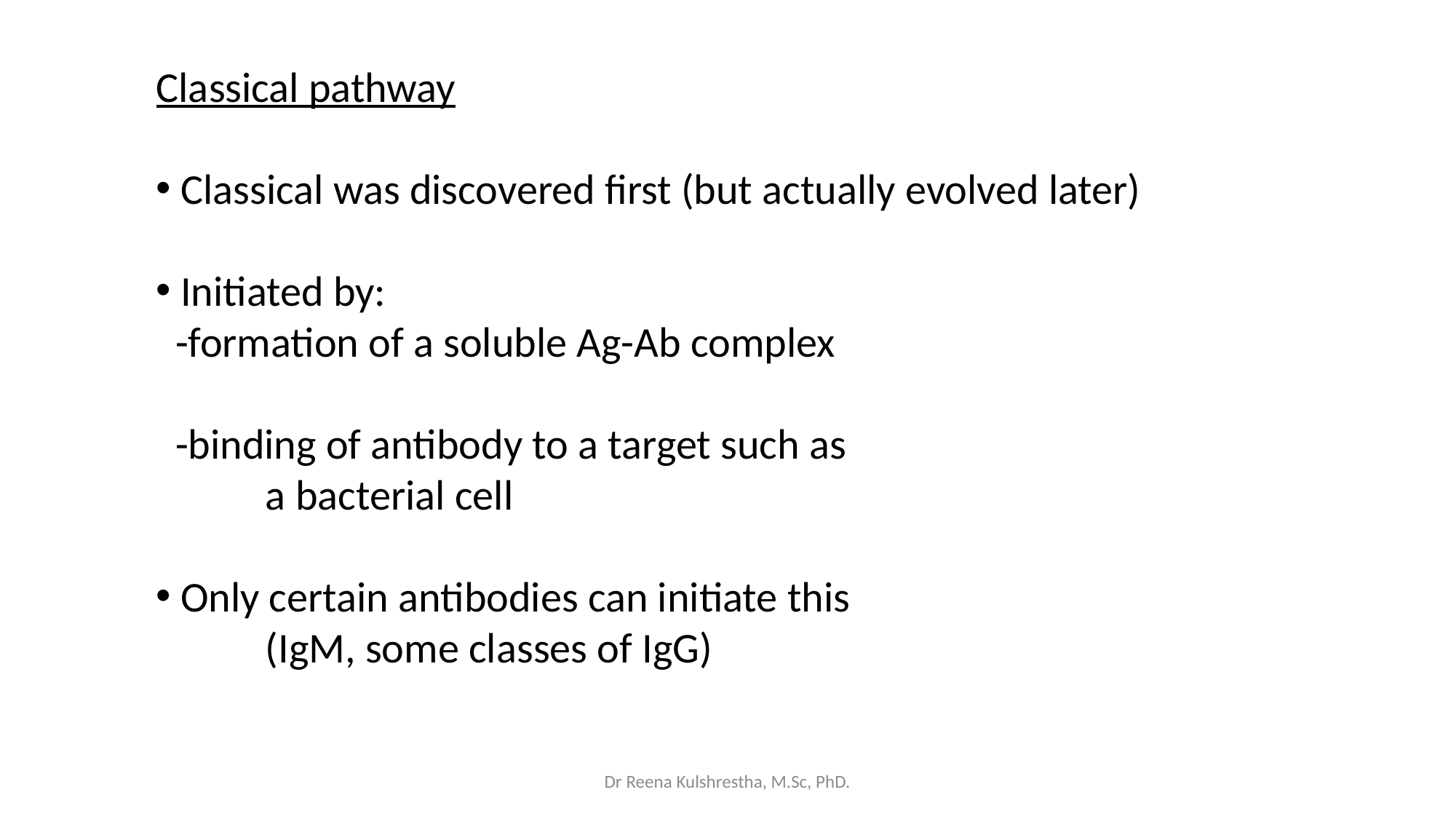

Classical pathway

 Classical was discovered first (but actually evolved later)

 Initiated by:
  -formation of a soluble Ag-Ab complex

  -binding of antibody to a target such as
	a bacterial cell

 Only certain antibodies can initiate this
	(IgM, some classes of IgG)
Dr Reena Kulshrestha, M.Sc, PhD.